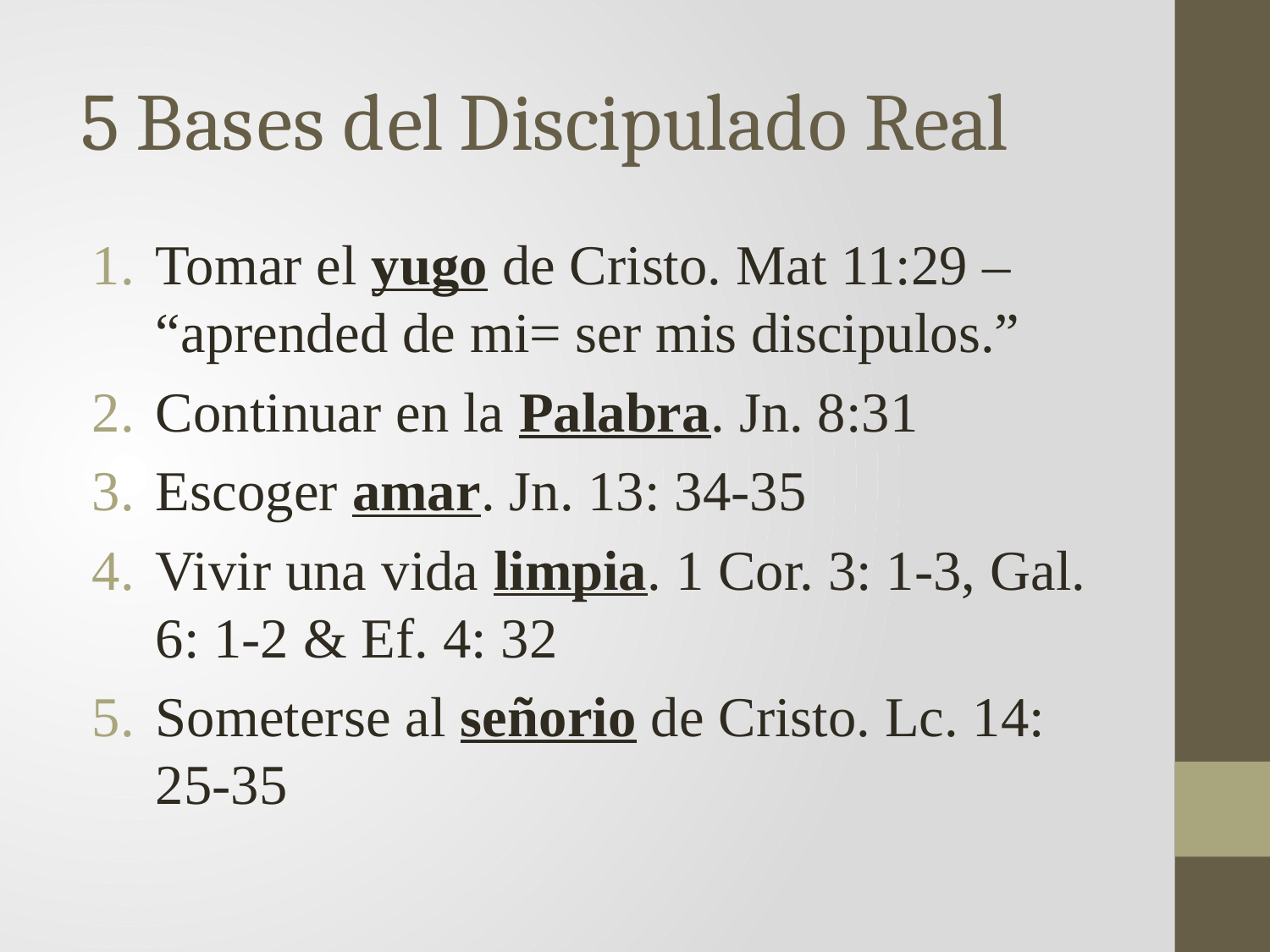

# 5 Bases del Discipulado Real
Tomar el yugo de Cristo. Mat 11:29 – “aprended de mi= ser mis discipulos.”
Continuar en la Palabra. Jn. 8:31
Escoger amar. Jn. 13: 34-35
Vivir una vida limpia. 1 Cor. 3: 1-3, Gal. 6: 1-2 & Ef. 4: 32
Someterse al señorio de Cristo. Lc. 14: 25-35